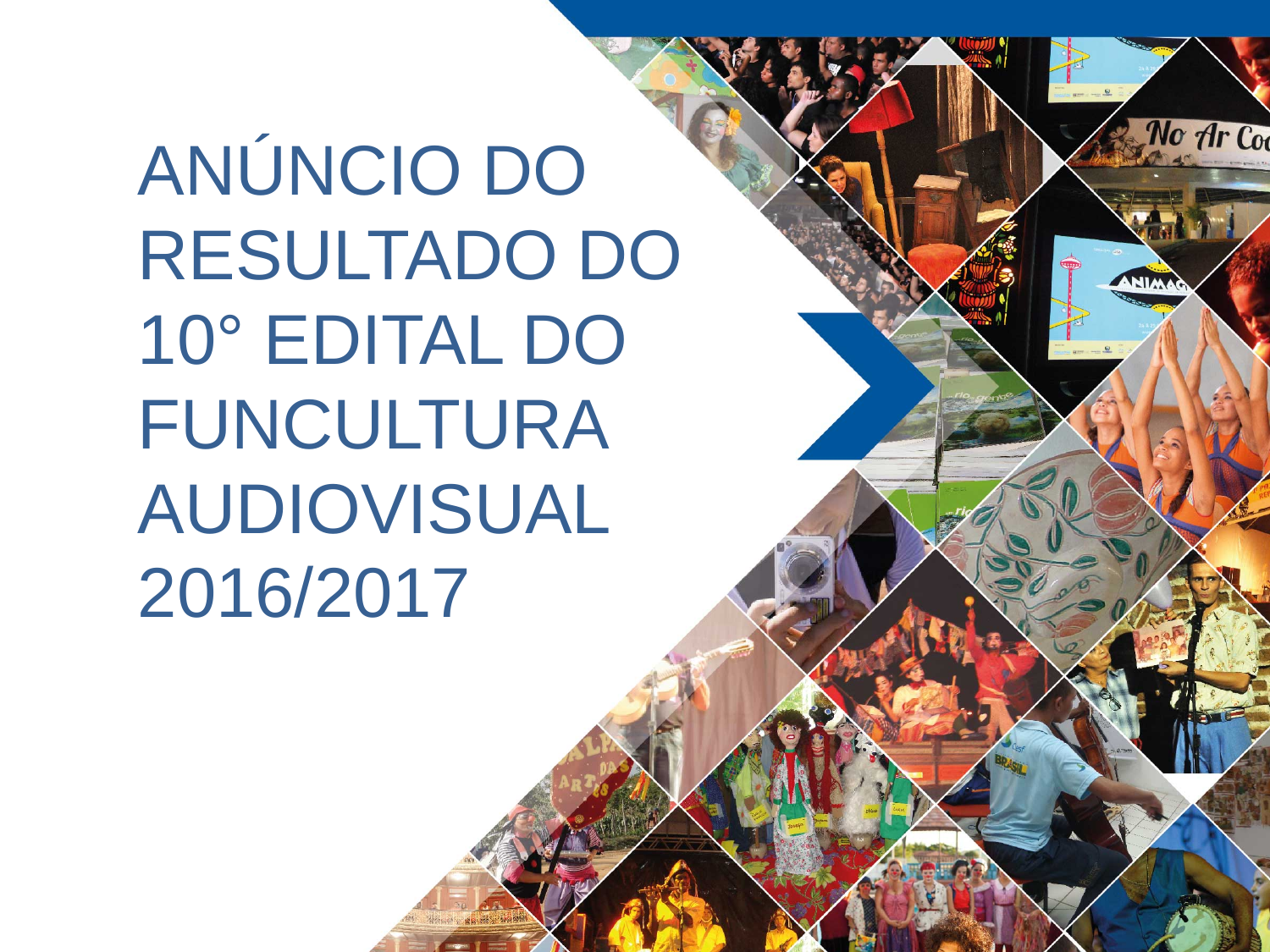

# ANÚNCIO DO RESULTADO DO 10° EDITAL DO FUNCULTURA AUDIOVISUAL 2016/2017